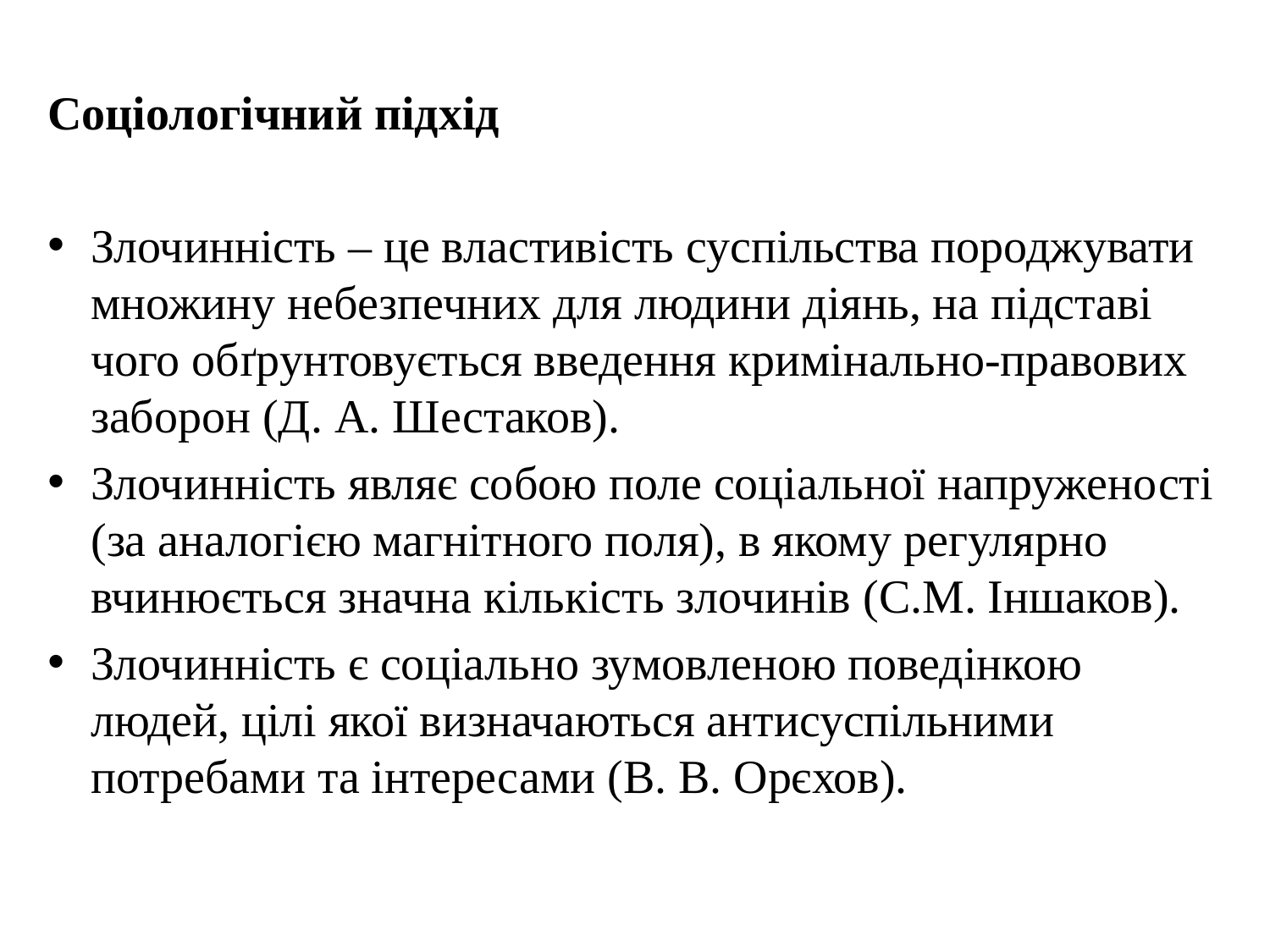

Соціологічний підхід

Злочинність – це властивість суспільства породжувати множину небезпечних для людини діянь, на підставі чого обґрунтовується введення кримінально-правових заборон (Д. А. Шестаков).
Злочинність являє собою поле соціальної напруженості (за аналогією магнітного поля), в якому регулярно вчинюється значна кількість злочинів (С.М. Іншаков).
Злочинність є соціально зумовленою поведінкою людей, цілі якої визначаються антисуспільними потребами та інтересами (В. В. Орєхов).